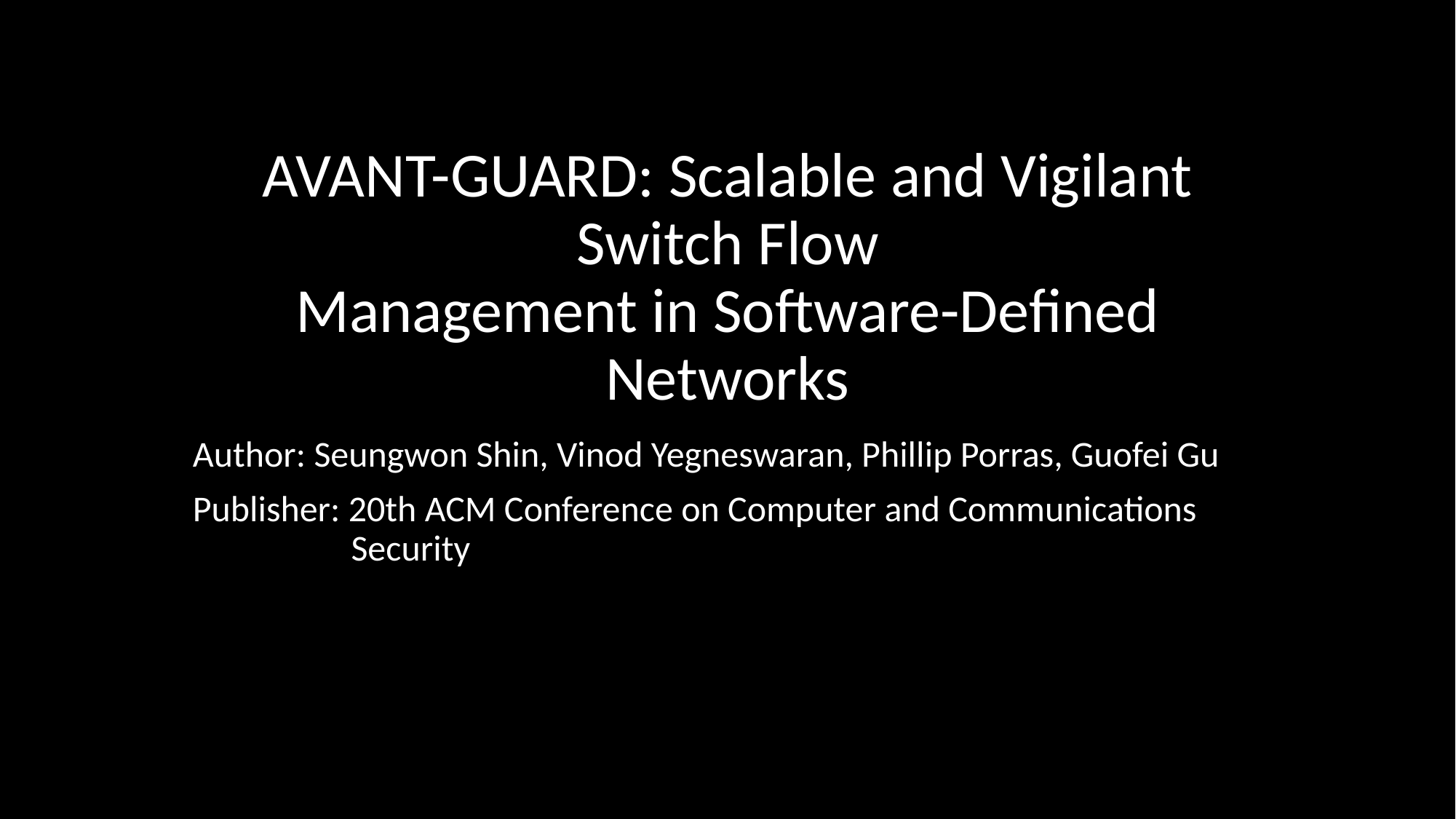

# AVANT-GUARD: Scalable and Vigilant Switch Flow Management in Software-Deﬁned Networks
Author: Seungwon Shin, Vinod Yegneswaran, Phillip Porras, Guofei Gu
Publisher: 20th ACM Conference on Computer and Communications 	      Security